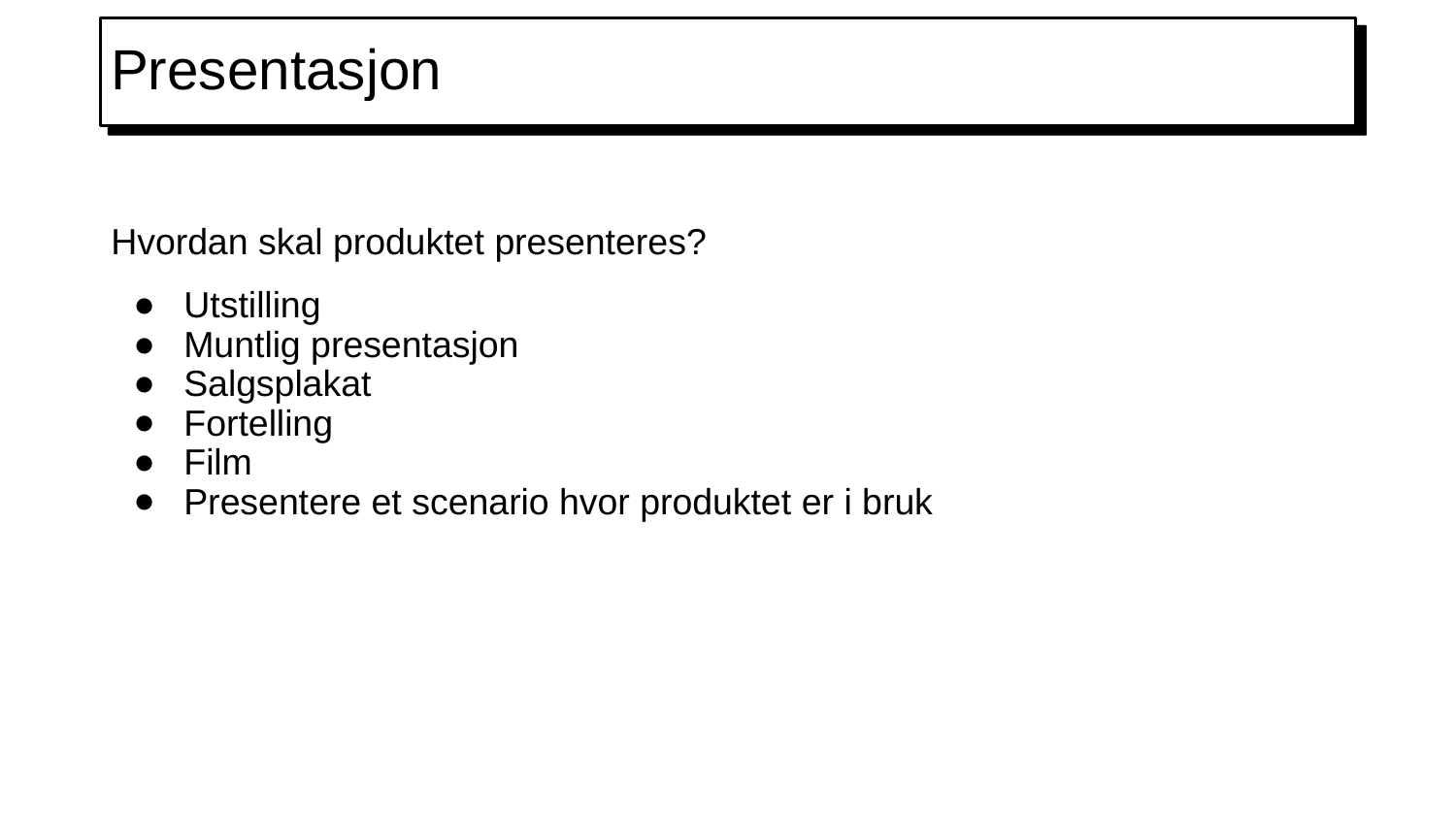

# Presentasjon
Hvordan skal produktet presenteres?
Utstilling
Muntlig presentasjon
Salgsplakat
Fortelling
Film
Presentere et scenario hvor produktet er i bruk